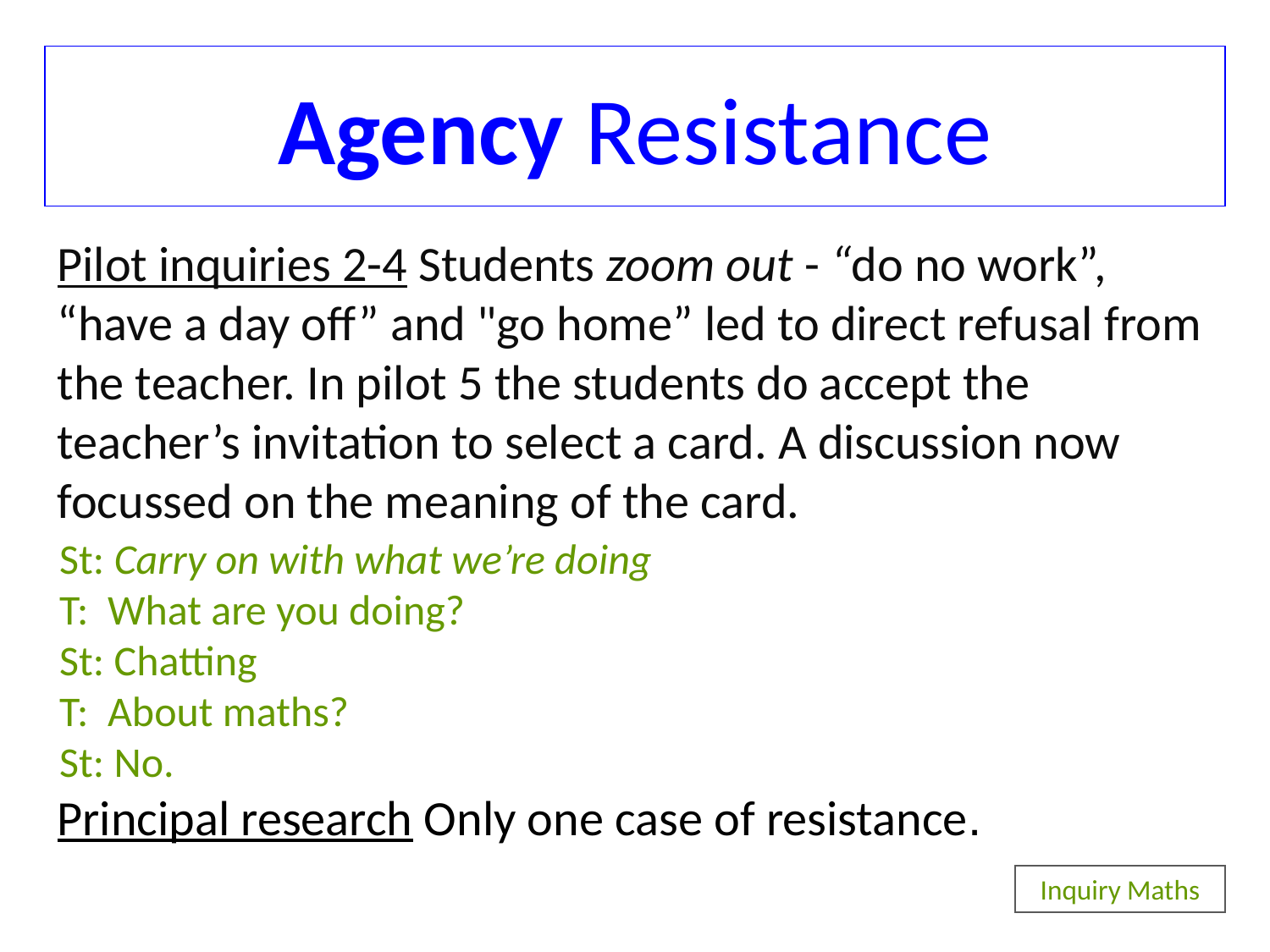

Agency Resistance
Pilot inquiries 2-4 Students zoom out - “do no work”,
“have a day off” and "go home” led to direct refusal from
the teacher. In pilot 5 the students do accept the
teacher’s invitation to select a card. A discussion now
focussed on the meaning of the card.

Principal research Only one case of resistance.
St: Carry on with what we’re doing
T:  What are you doing?
St: Chatting
T:  About maths?
St: No.
Inquiry Maths